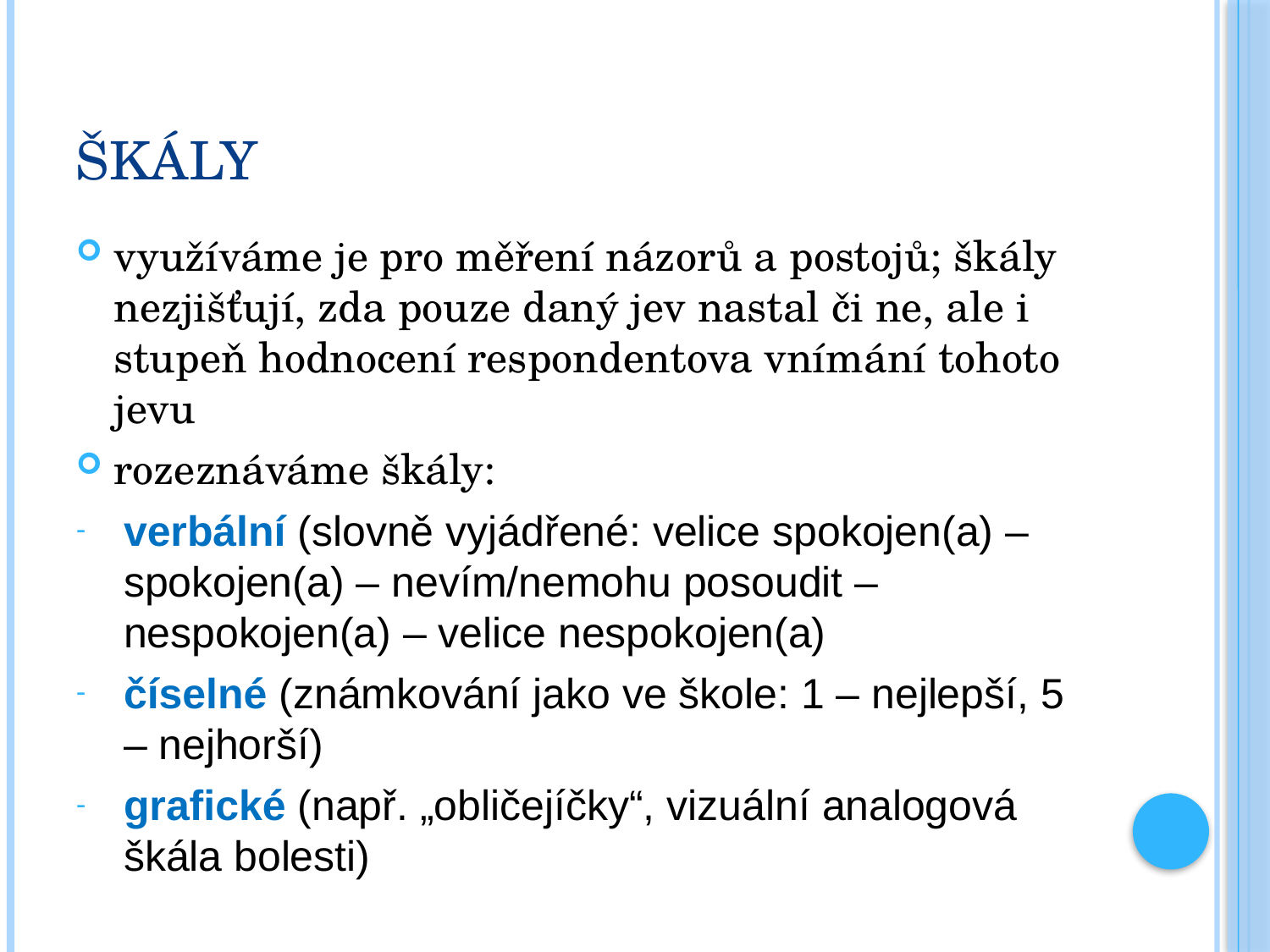

# škály
využíváme je pro měření názorů a postojů; škály nezjišťují, zda pouze daný jev nastal či ne, ale i stupeň hodnocení respondentova vnímání tohoto jevu
rozeznáváme škály:
verbální (slovně vyjádřené: velice spokojen(a) – spokojen(a) – nevím/nemohu posoudit – nespokojen(a) – velice nespokojen(a)
číselné (známkování jako ve škole: 1 – nejlepší, 5 – nejhorší)
grafické (např. „obličejíčky“, vizuální analogová škála bolesti)